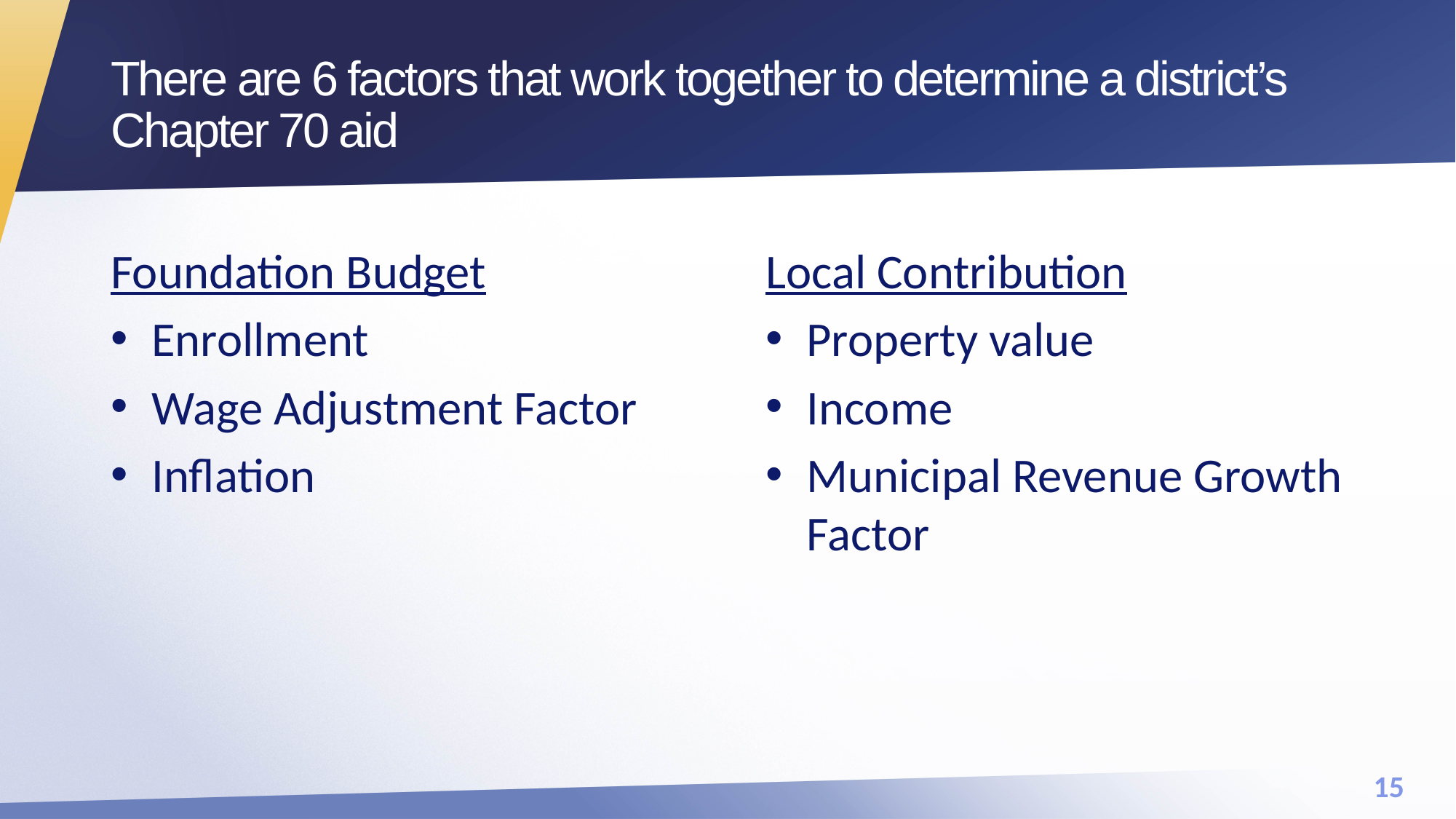

# There are 6 factors that work together to determine a district’s Chapter 70 aid
Foundation Budget
Enrollment
Wage Adjustment Factor
Inflation
Local Contribution
Property value
Income
Municipal Revenue Growth Factor